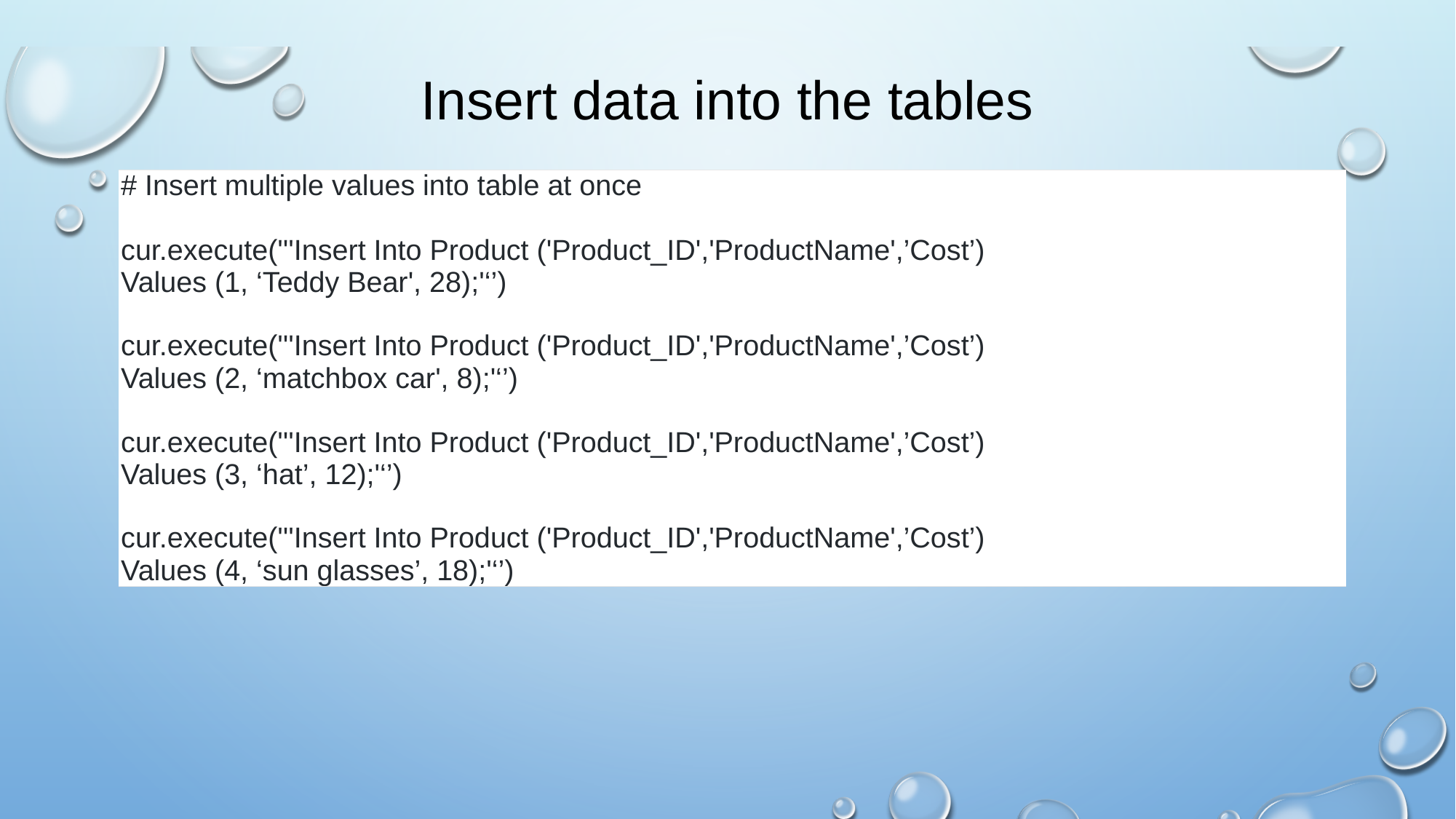

# Insert data into the tables
| # Insert multiple values into table at once cur.execute('''Insert Into Product ('Product\_ID','ProductName',’Cost’) Values (1, ‘Teddy Bear', 28);'‘’) cur.execute('''Insert Into Product ('Product\_ID','ProductName',’Cost’) Values (2, ‘matchbox car', 8);'‘’) cur.execute('''Insert Into Product ('Product\_ID','ProductName',’Cost’) Values (3, ‘hat’, 12);'‘’) cur.execute('''Insert Into Product ('Product\_ID','ProductName',’Cost’) Values (4, ‘sun glasses’, 18);'‘’) |
| --- |